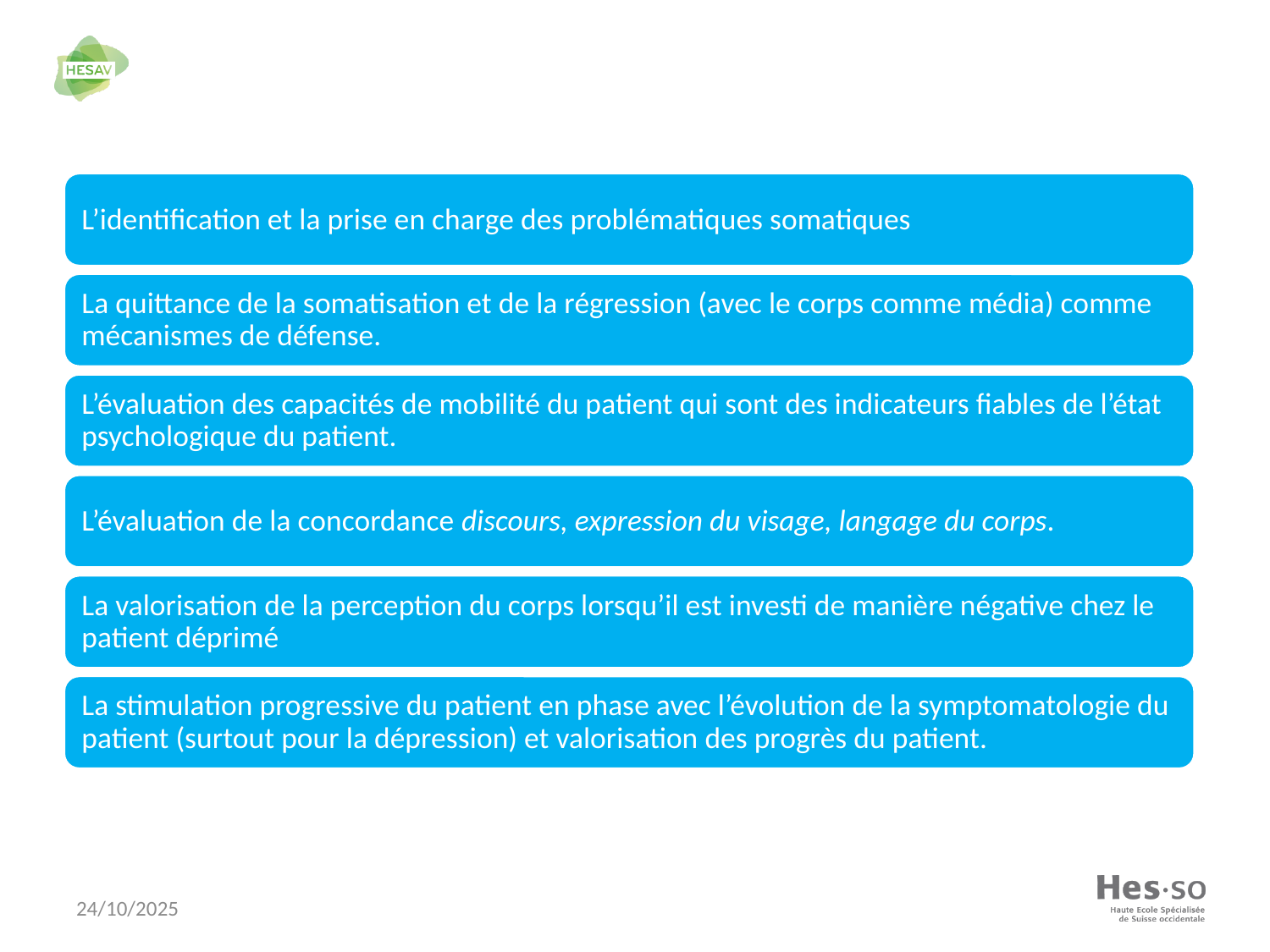

L’identification et la prise en charge des problématiques somatiques
La quittance de la somatisation et de la régression (avec le corps comme média) comme mécanismes de défense.
L’évaluation des capacités de mobilité du patient qui sont des indicateurs fiables de l’état psychologique du patient.
L’évaluation de la concordance discours, expression du visage, langage du corps.
La valorisation de la perception du corps lorsqu’il est investi de manière négative chez le patient déprimé
La stimulation progressive du patient en phase avec l’évolution de la symptomatologie du patient (surtout pour la dépression) et valorisation des progrès du patient.
24/10/2025